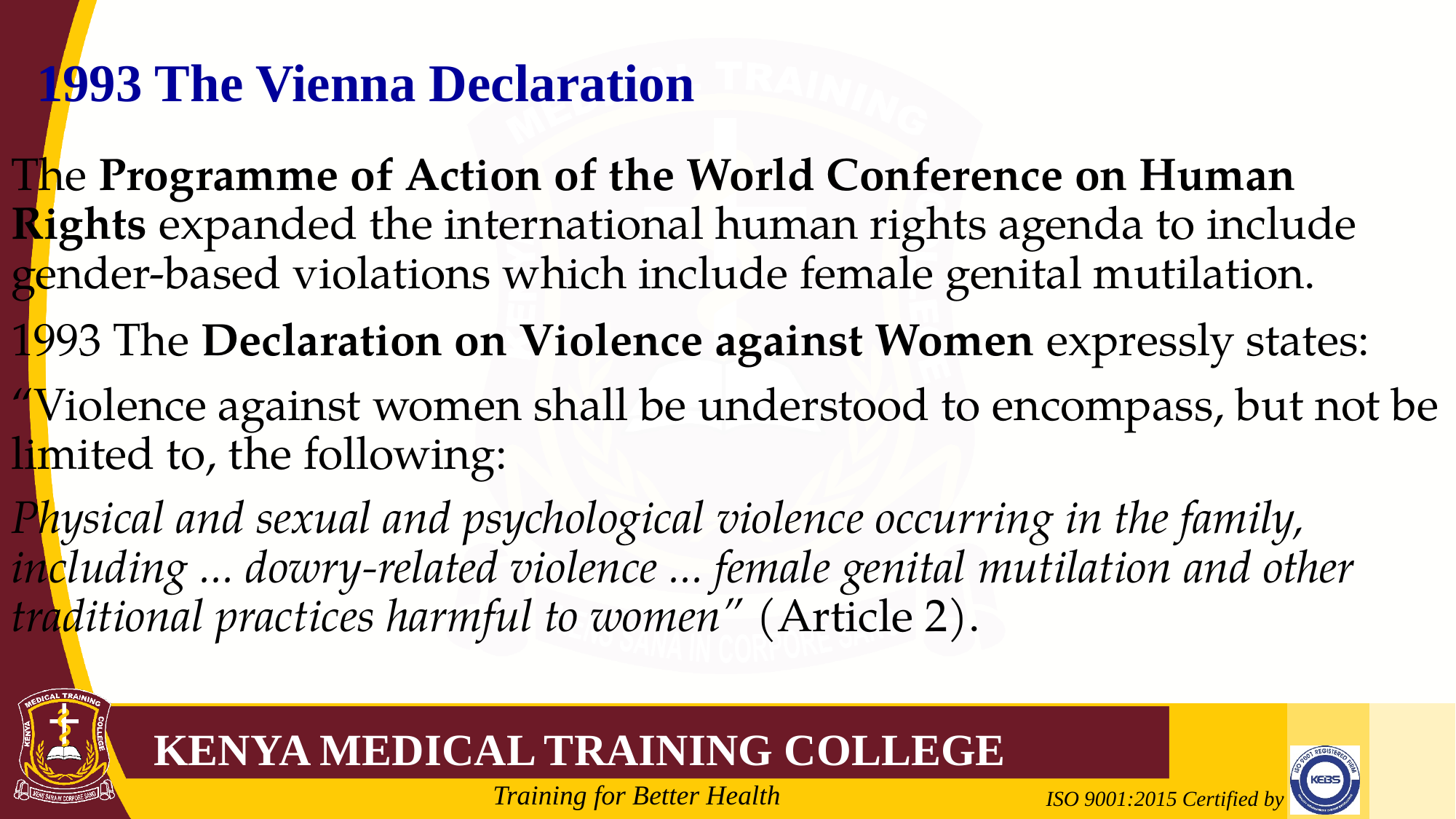

1993 The Vienna Declaration
The Programme of Action of the World Conference on Human Rights expanded the international human rights agenda to include gender-based violations which include female genital mutilation.
1993 The Declaration on Violence against Women expressly states:
“Violence against women shall be understood to encompass, but not be limited to, the following:
Physical and sexual and psychological violence occurring in the family, including ... dowry-related violence ... female genital mutilation and other traditional practices harmful to women” (Article 2).